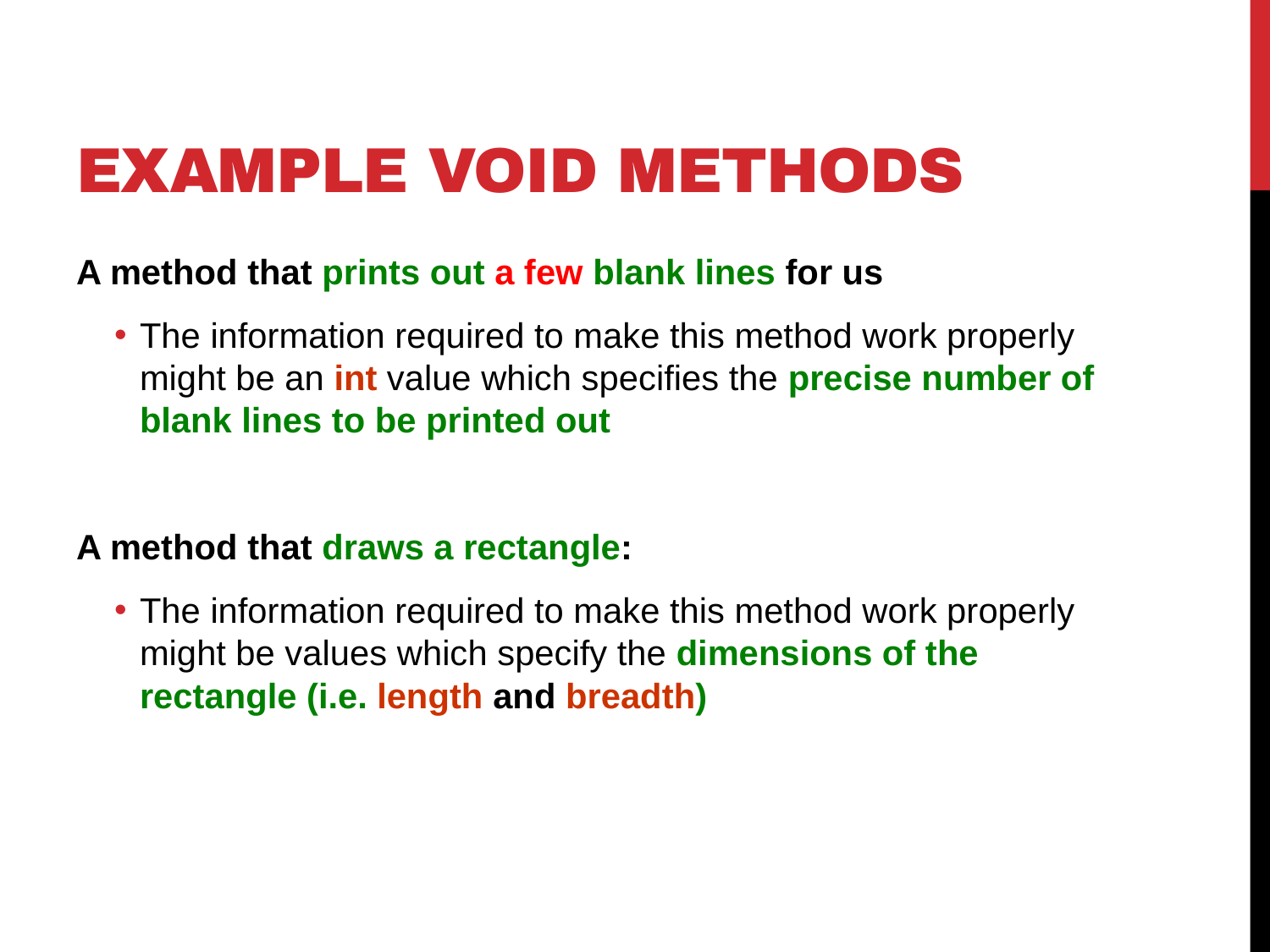

# example void methods
A method that prints out a few blank lines for us
The information required to make this method work properly might be an int value which specifies the precise number of blank lines to be printed out

A method that draws a rectangle:
The information required to make this method work properly might be values which specify the dimensions of the rectangle (i.e. length and breadth)